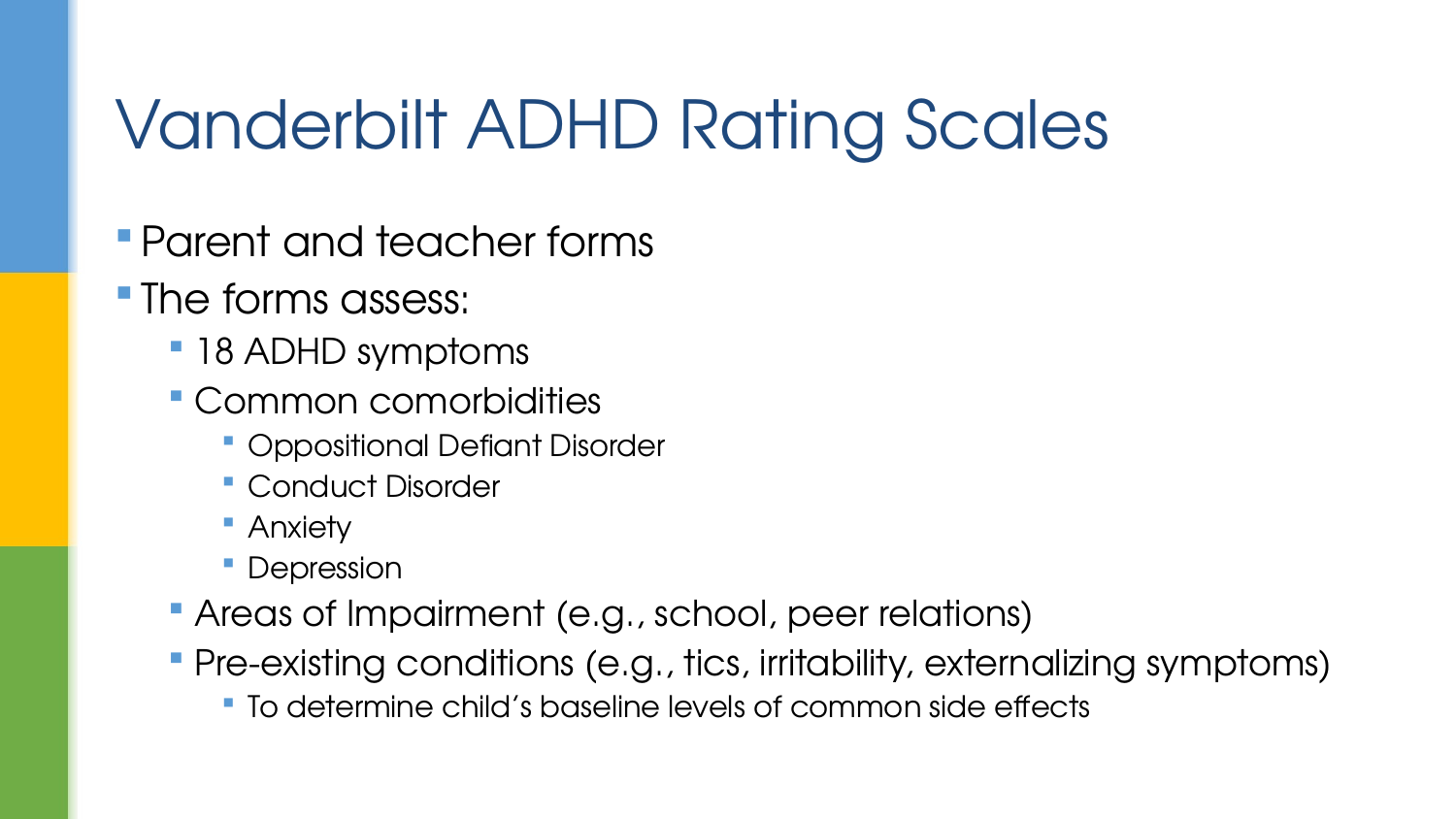

# Vanderbilt ADHD Rating Scales
Parent and teacher forms
The forms assess:
18 ADHD symptoms
Common comorbidities
Oppositional Defiant Disorder
Conduct Disorder
Anxiety
Depression
Areas of Impairment (e.g., school, peer relations)
Pre-existing conditions (e.g., tics, irritability, externalizing symptoms)
To determine child’s baseline levels of common side effects